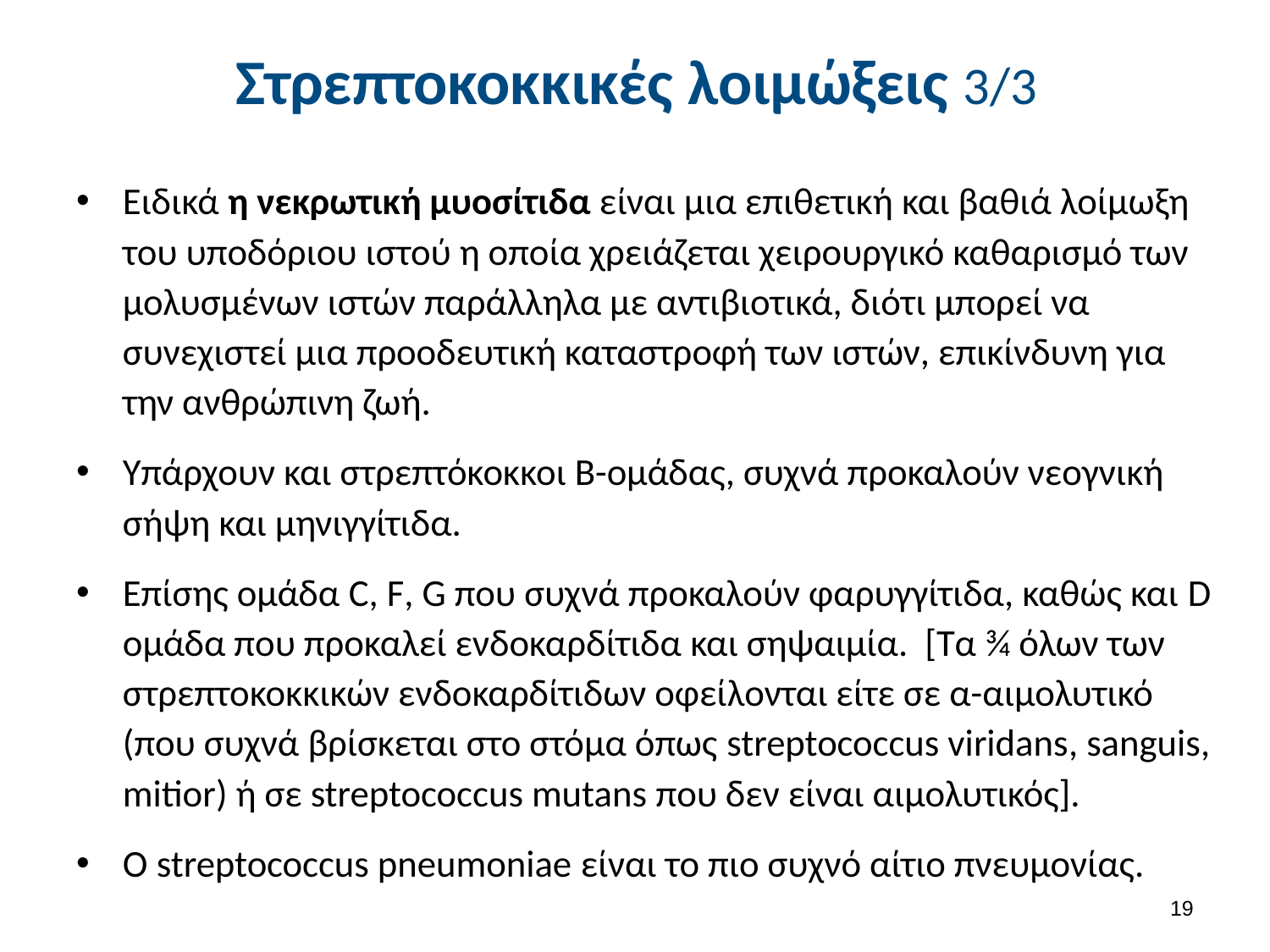

# Στρεπτοκοκκικές λοιμώξεις 3/3
Ειδικά η νεκρωτική μυοσίτιδα είναι μια επιθετική και βαθιά λοίμωξη του υποδόριου ιστού η οποία χρειάζεται χειρουργικό καθαρισμό των μολυσμένων ιστών παράλληλα με αντιβιοτικά, διότι μπορεί να συνεχιστεί μια προοδευτική καταστροφή των ιστών, επικίνδυνη για την ανθρώπινη ζωή.
Υπάρχουν και στρεπτόκοκκοι Β-ομάδας, συχνά προκαλούν νεογνική σήψη και μηνιγγίτιδα.
Επίσης ομάδα C, F, G που συχνά προκαλούν φαρυγγίτιδα, καθώς και D ομάδα που προκαλεί ενδοκαρδίτιδα και σηψαιμία.  [Τα ¾ όλων των στρεπτοκοκκικών ενδοκαρδίτιδων οφείλονται είτε σε α-αιμολυτικό (που συχνά βρίσκεται στο στόμα όπως streptococcus viridans, sanguis, mitior) ή σε streptococcus mutans που δεν είναι αιμολυτικός].
Ο streptococcus pneumoniae είναι το πιο συχνό αίτιο πνευμονίας.
19